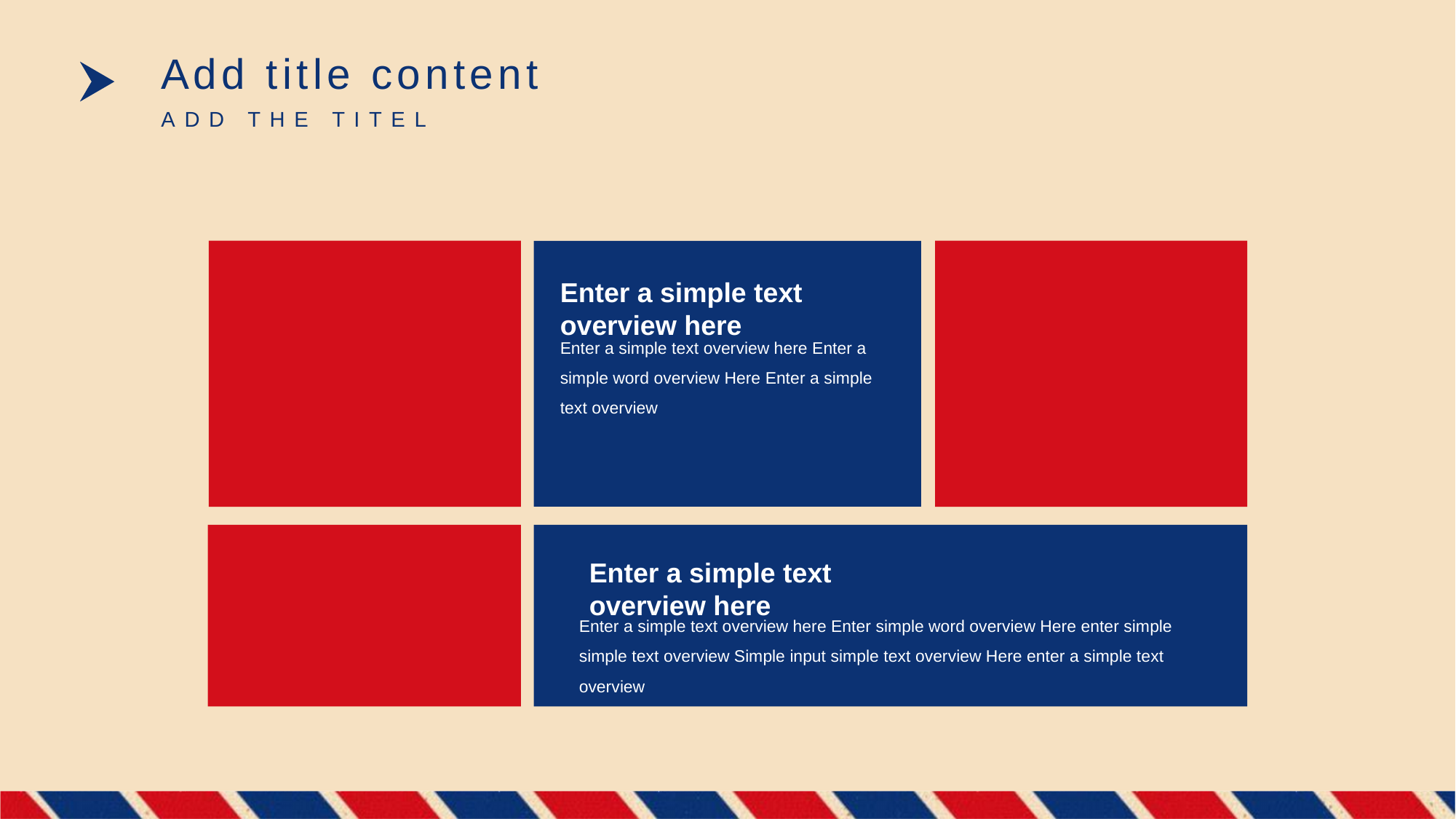

Add title content

ADD THE TITEL

Enter a simple text overview here
Enter a simple text overview here Enter a simple word overview Here Enter a simple text overview

Enter a simple text overview here
Enter a simple text overview here Enter simple word overview Here enter simple simple text overview Simple input simple text overview Here enter a simple text overview